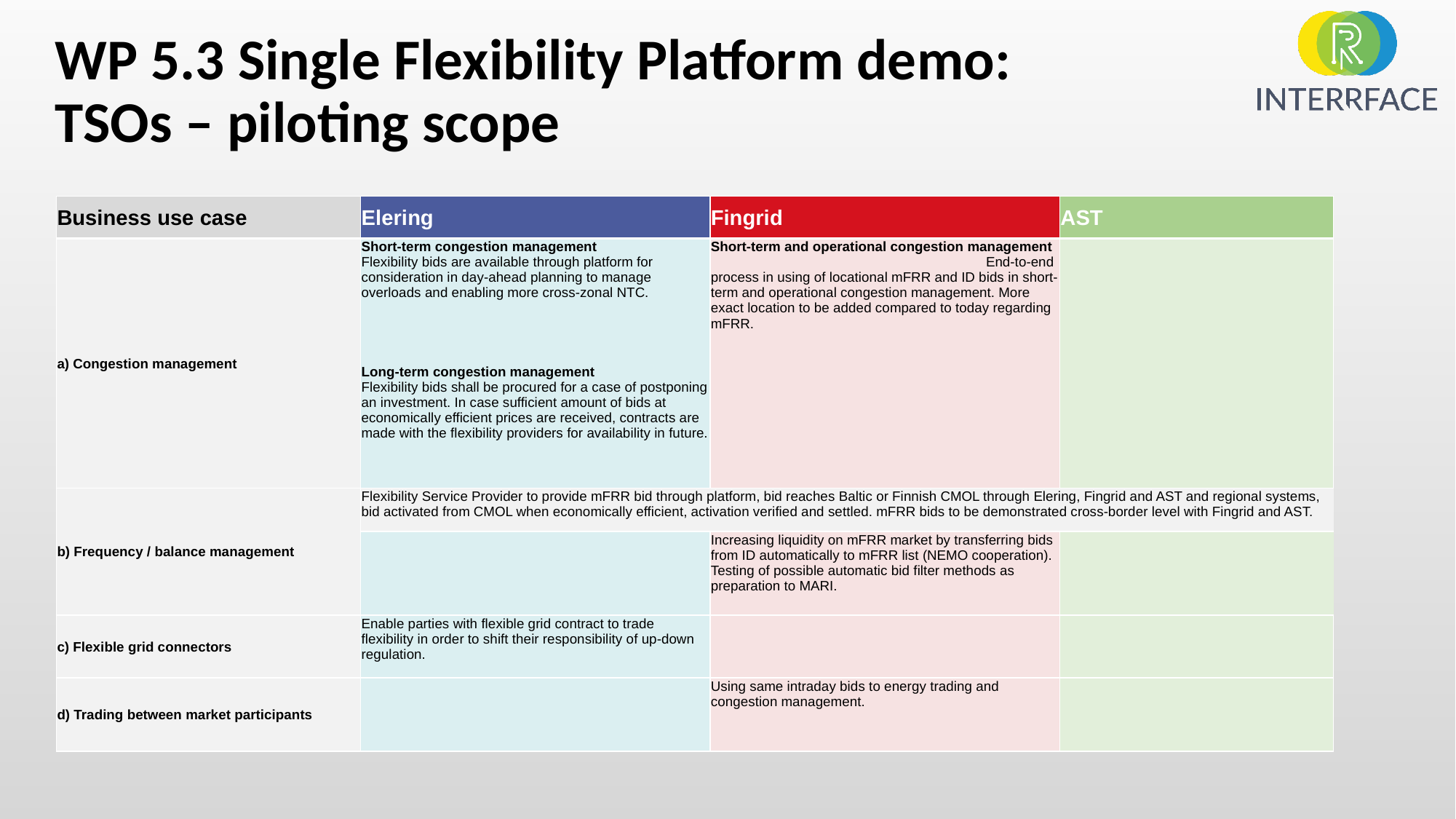

# WP 5.3 Single Flexibility Platform demo: TSOs – piloting scope
| Business use case | Elering | Fingrid | AST |
| --- | --- | --- | --- |
| a) Congestion management | Short-term congestion management Flexibility bids are available through platform for consideration in day-ahead planning to manage overloads and enabling more cross-zonal NTC. | Short-term and operational congestion management End-to-end process in using of locational mFRR and ID bids in short-term and operational congestion management. More exact location to be added compared to today regarding mFRR. |  |
|  | Long-term congestion management Flexibility bids shall be procured for a case of postponing an investment. In case sufficient amount of bids at economically efficient prices are received, contracts are made with the flexibility providers for availability in future. |  |  |
| b) Frequency / balance management | Flexibility Service Provider to provide mFRR bid through platform, bid reaches Baltic or Finnish CMOL through Elering, Fingrid and AST and regional systems, bid activated from CMOL when economically efficient, activation verified and settled. mFRR bids to be demonstrated cross-border level with Fingrid and AST. |  |  |
|  |  | Increasing liquidity on mFRR market by transferring bids from ID automatically to mFRR list (NEMO cooperation). Testing of possible automatic bid filter methods as preparation to MARI. |  |
| c) Flexible grid connectors | Enable parties with flexible grid contract to trade flexibility in order to shift their responsibility of up-down regulation. |  |  |
| d) Trading between market participants |  | Using same intraday bids to energy trading and congestion management. |  |